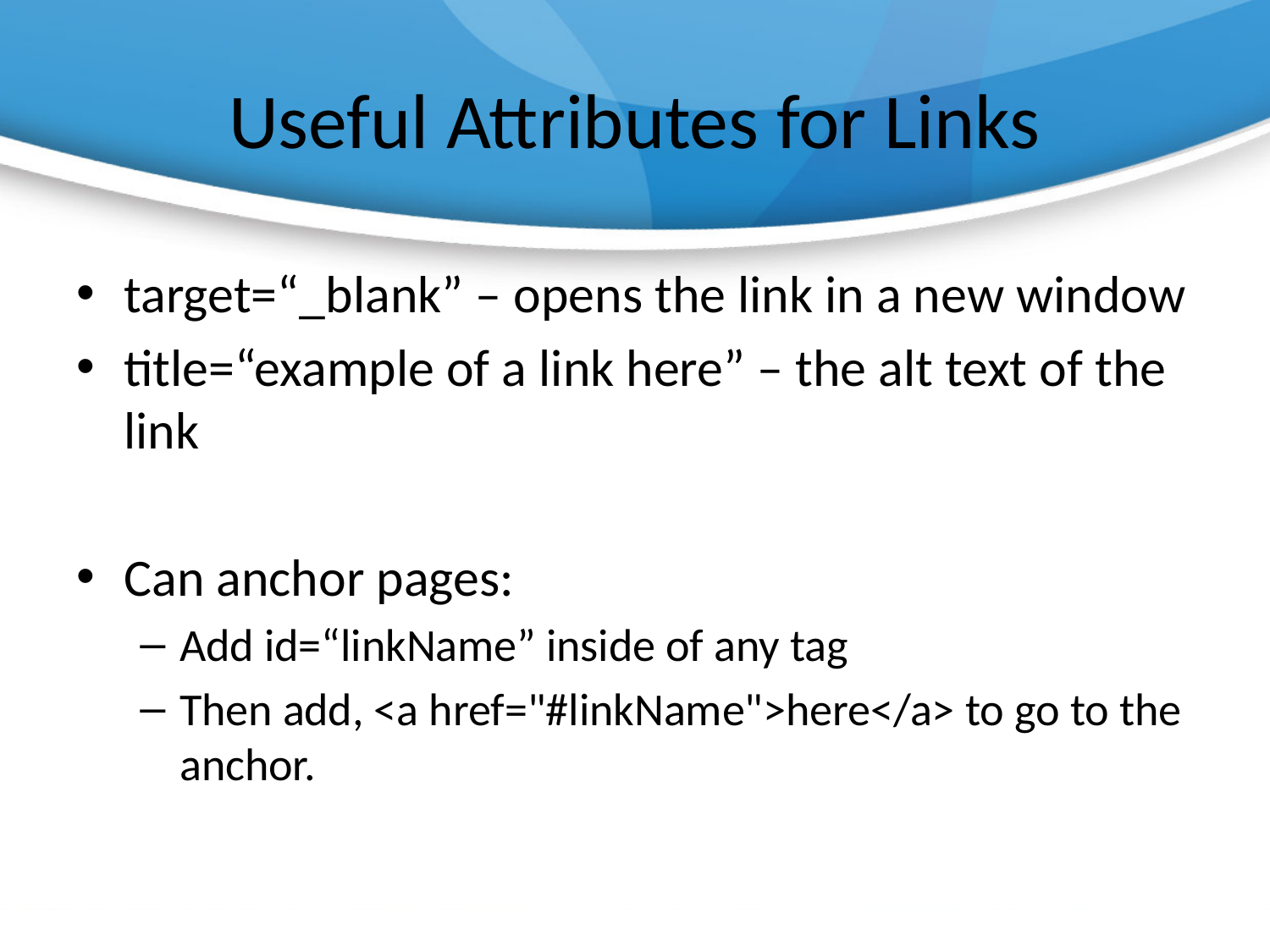

# Useful Attributes for Links
target=“_blank” – opens the link in a new window
title=“example of a link here” – the alt text of the link

Can anchor pages:
Add id=“linkName” inside of any tag
Then add, <a href="#linkName">here</a> to go to the anchor.